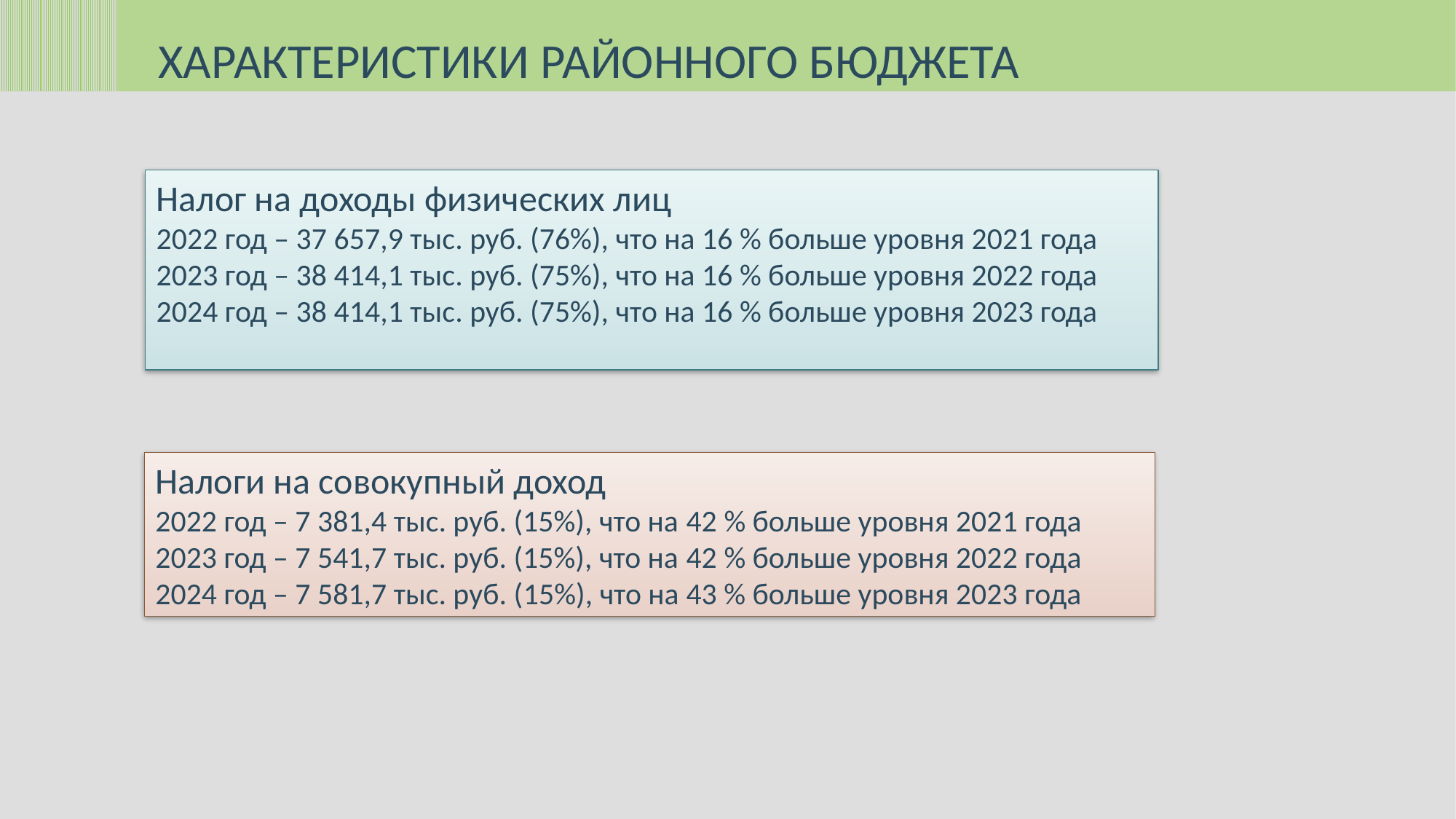

ХАРАКТЕРИСТИКИ РАЙОННОГО БЮДЖЕТА
Налог на доходы физических лиц
2022 год – 37 657,9 тыс. руб. (76%), что на 16 % больше уровня 2021 года
2023 год – 38 414,1 тыс. руб. (75%), что на 16 % больше уровня 2022 года
2024 год – 38 414,1 тыс. руб. (75%), что на 16 % больше уровня 2023 года

Налоги на совокупный доход
2022 год – 7 381,4 тыс. руб. (15%), что на 42 % больше уровня 2021 года
2023 год – 7 541,7 тыс. руб. (15%), что на 42 % больше уровня 2022 года
2024 год – 7 581,7 тыс. руб. (15%), что на 43 % больше уровня 2023 года